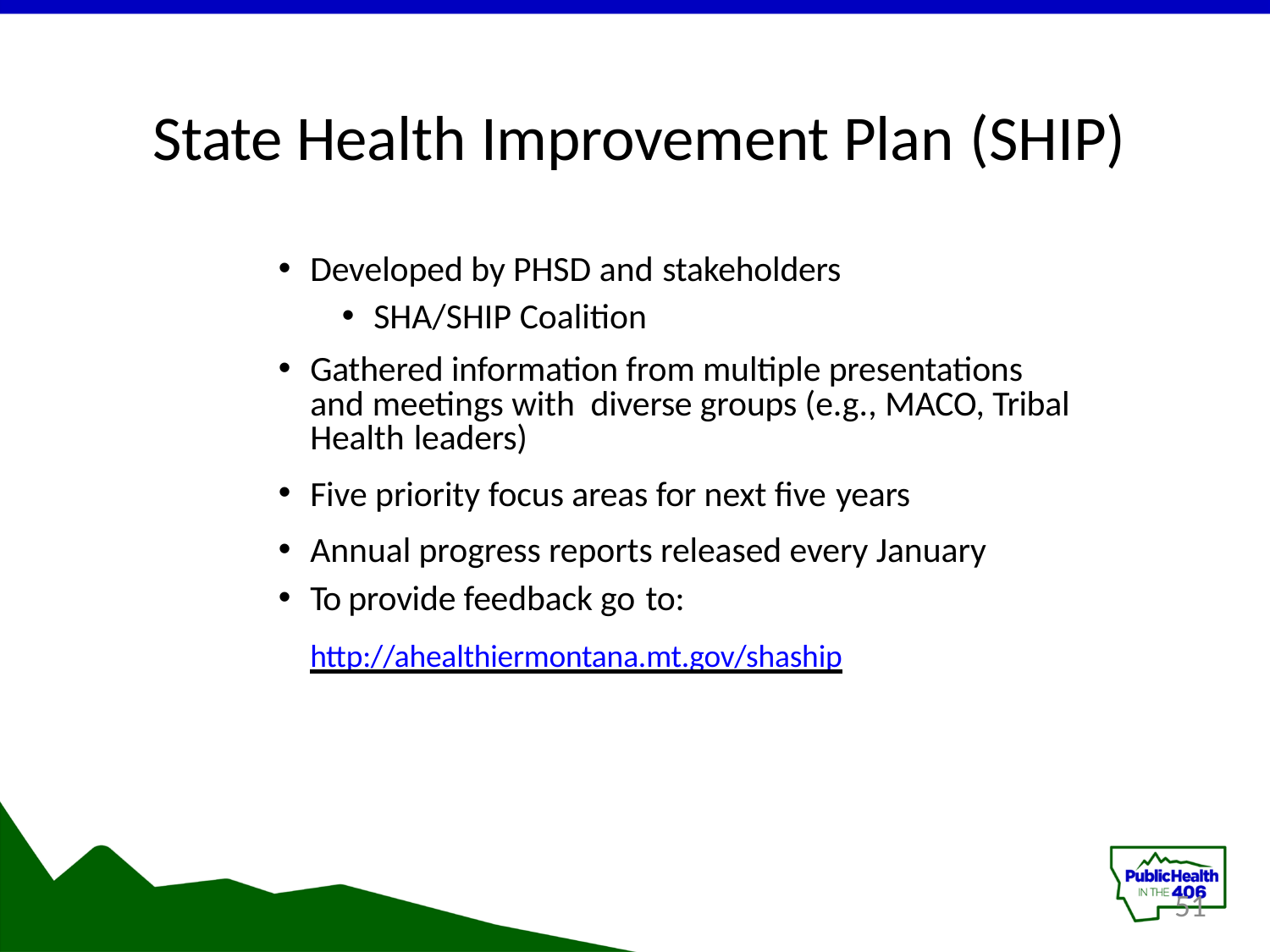

# State Health Improvement Plan (SHIP)
Developed by PHSD and stakeholders
SHA/SHIP Coalition
Gathered information from multiple presentations and meetings with  diverse groups (e.g., MACO, Tribal Health leaders)
Five priority focus areas for next five years
Annual progress reports released every January
To provide feedback go to:
http://ahealthiermontana.mt.gov/shaship
51